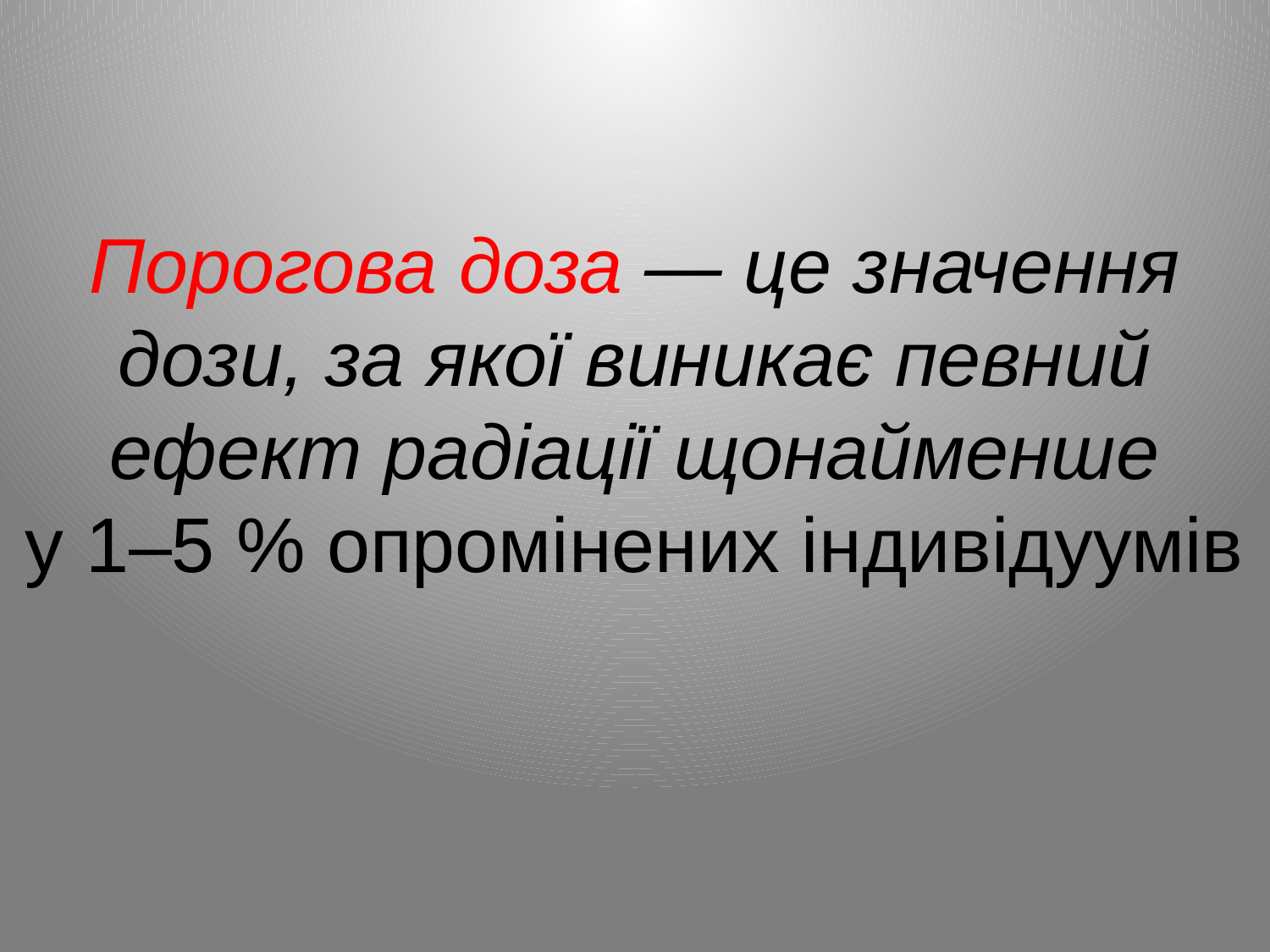

# Порогова доза ― це значення дози, за якої виникає певний ефект радіації щонайменше у 1–5 % опромінених індивідуумів